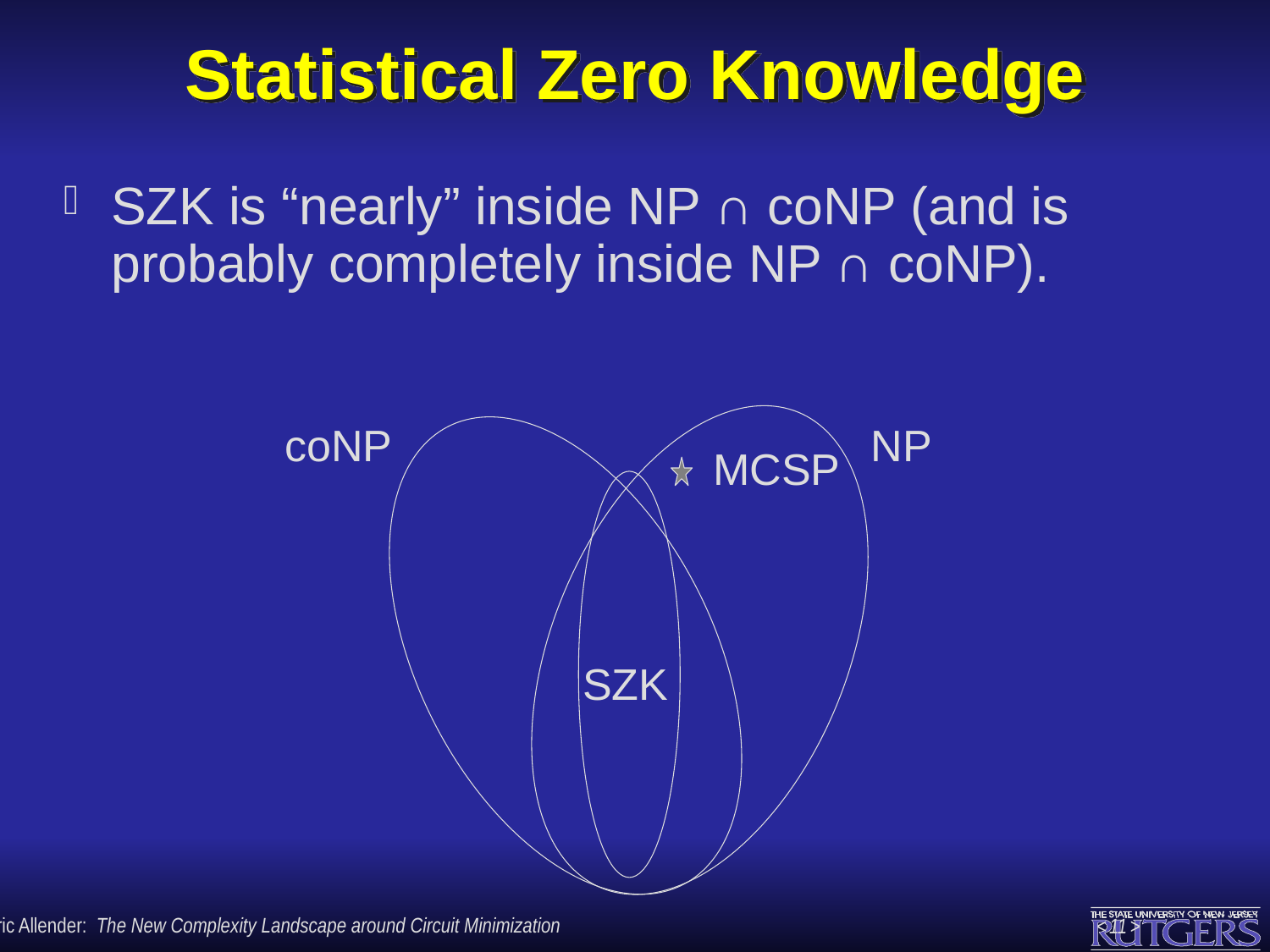

# Statistical Zero Knowledge
SZK is “nearly” inside NP ∩ coNP (and is probably completely inside NP ∩ coNP).
coNP
NP
MCSP

SZK